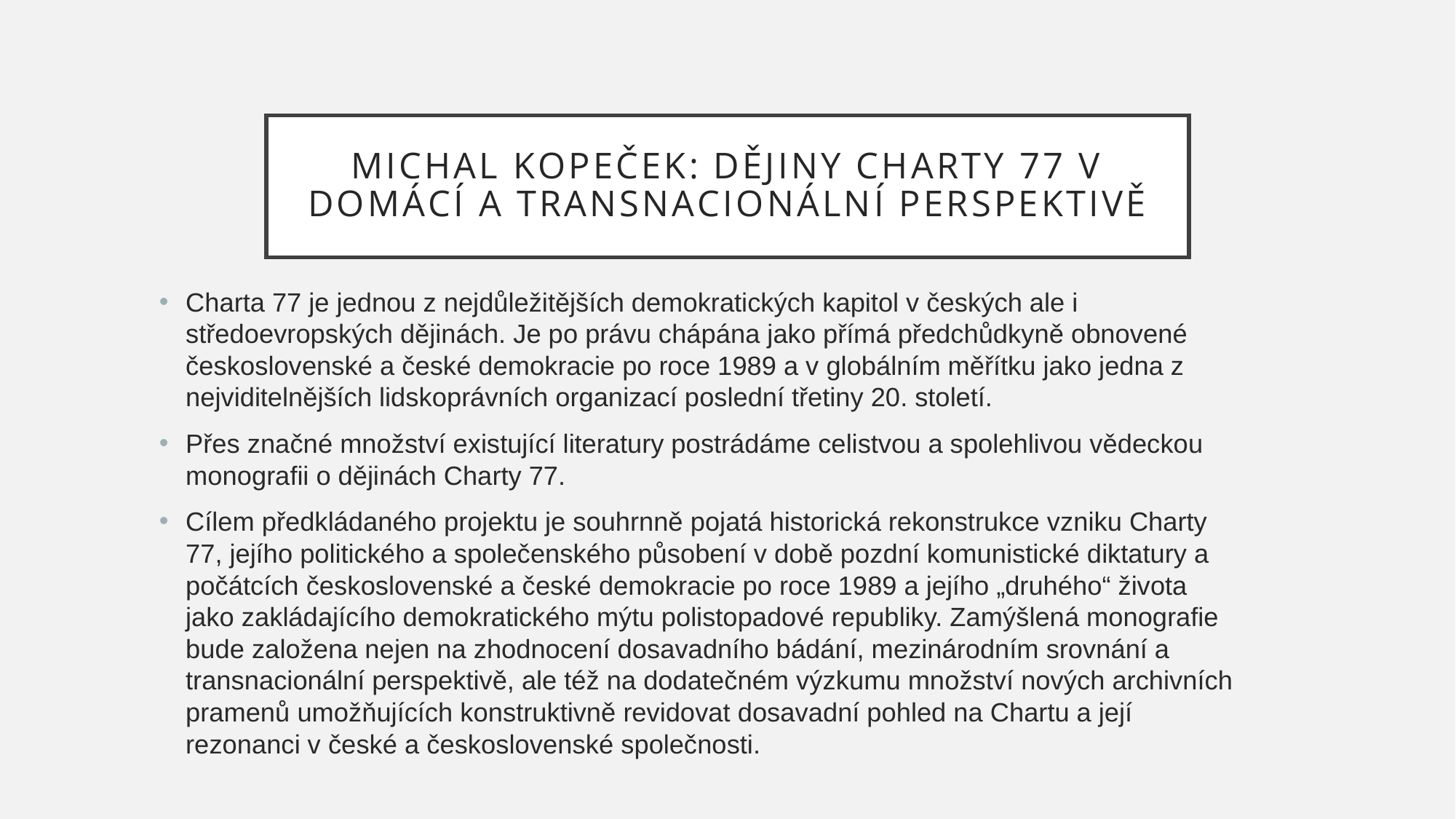

# Michal kopeček: Dějiny Charty 77 v domácí a transnacionální perspektivě
Charta 77 je jednou z nejdůležitějších demokratických kapitol v českých ale i středoevropských dějinách. Je po právu chápána jako přímá předchůdkyně obnovené československé a české demokracie po roce 1989 a v globálním měřítku jako jedna z nejviditelnějších lidskoprávních organizací poslední třetiny 20. století.
Přes značné množství existující literatury postrádáme celistvou a spolehlivou vědeckou monografii o dějinách Charty 77.
Cílem předkládaného projektu je souhrnně pojatá historická rekonstrukce vzniku Charty 77, jejího politického a společenského působení v době pozdní komunistické diktatury a počátcích československé a české demokracie po roce 1989 a jejího „druhého“ života jako zakládajícího demokratického mýtu polistopadové republiky. Zamýšlená monografie bude založena nejen na zhodnocení dosavadního bádání, mezinárodním srovnání a transnacionální perspektivě, ale též na dodatečném výzkumu množství nových archivních pramenů umožňujících konstruktivně revidovat dosavadní pohled na Chartu a její rezonanci v české a československé společnosti.